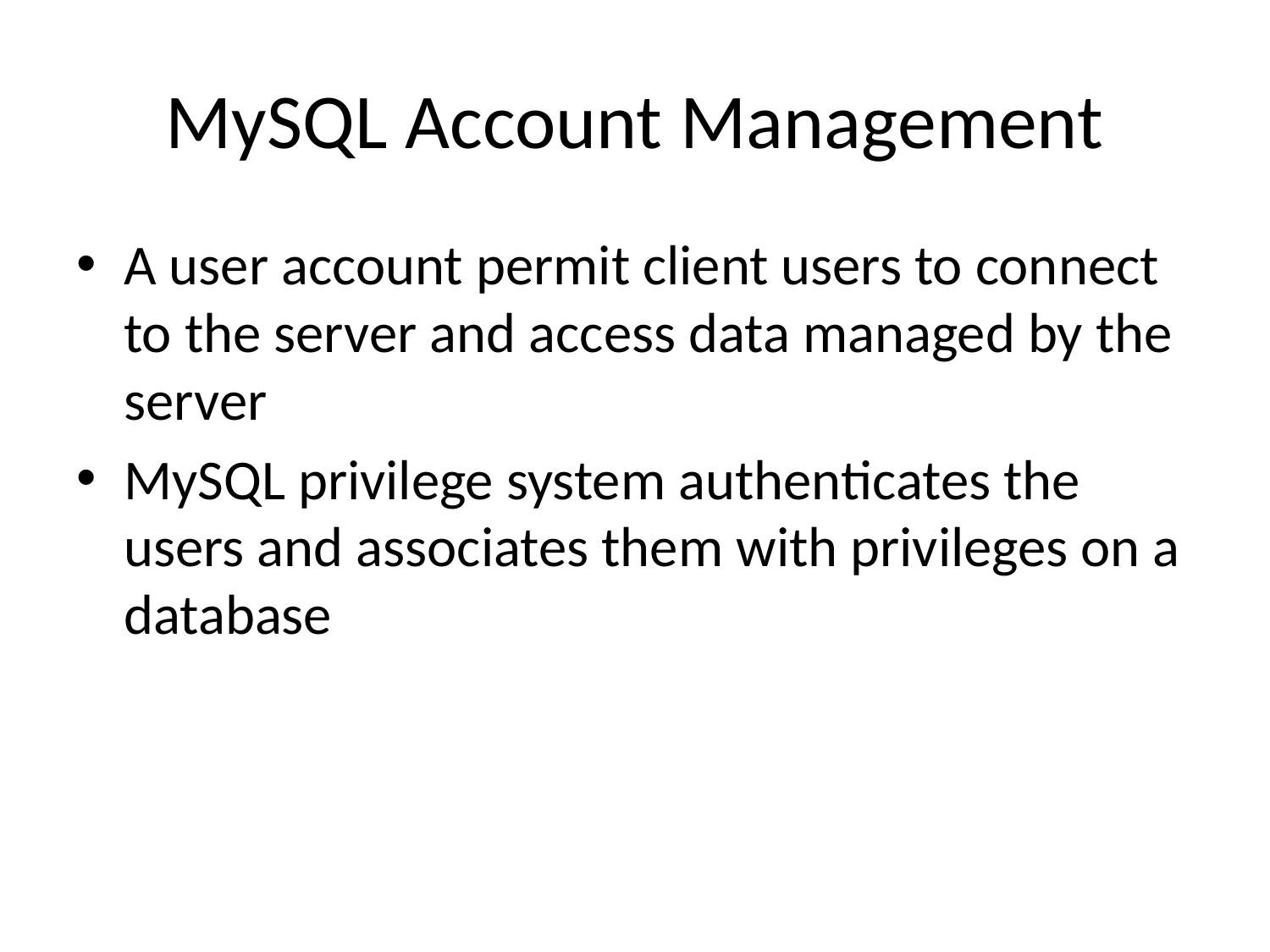

# MySQL Account Management
A user account permit client users to connect to the server and access data managed by the server
MySQL privilege system authenticates the users and associates them with privileges on a database